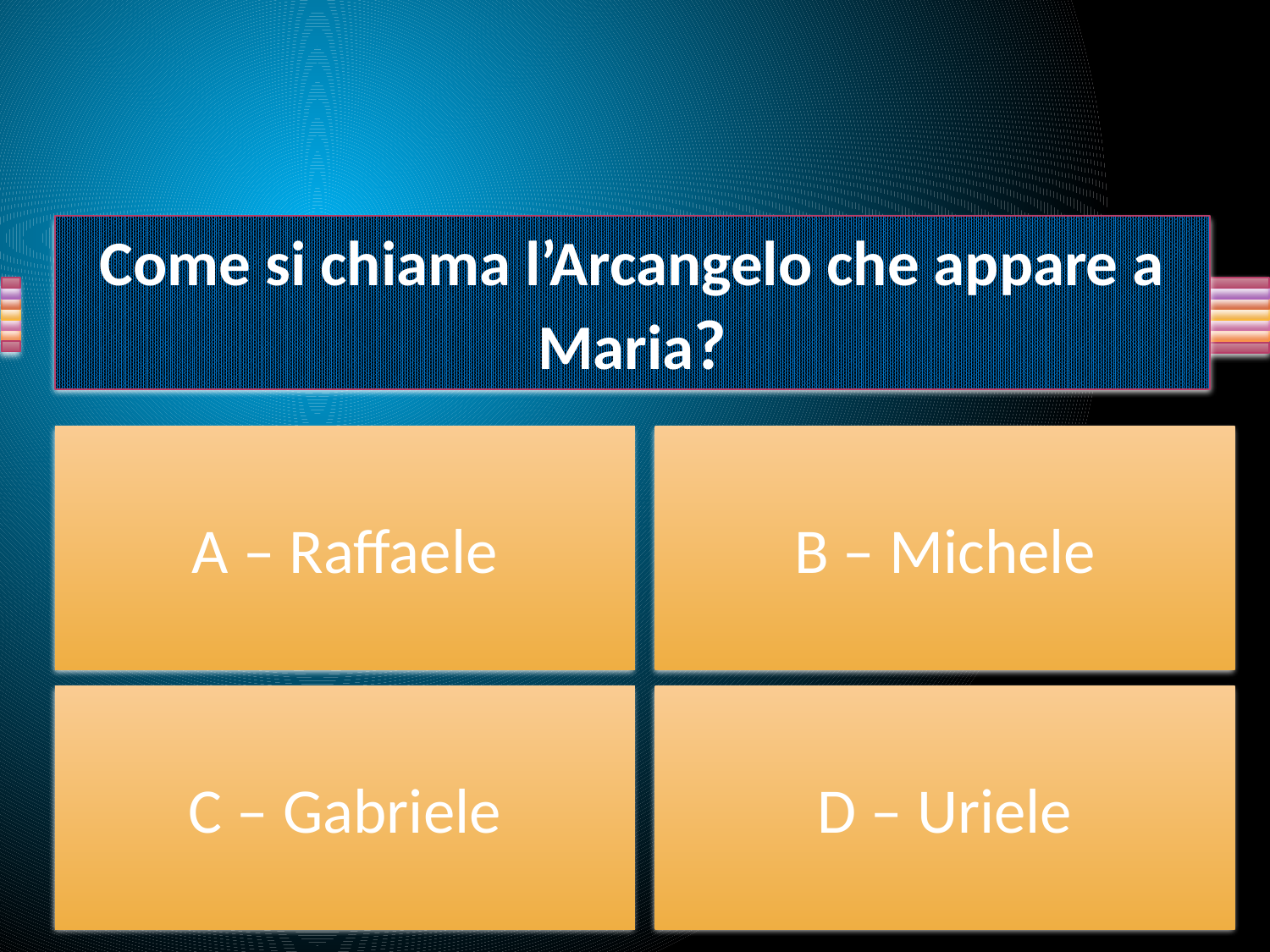

Come si chiama l’Arcangelo che appare a Maria?
A – Raffaele
B – Michele
C – Gabriele
D – Uriele